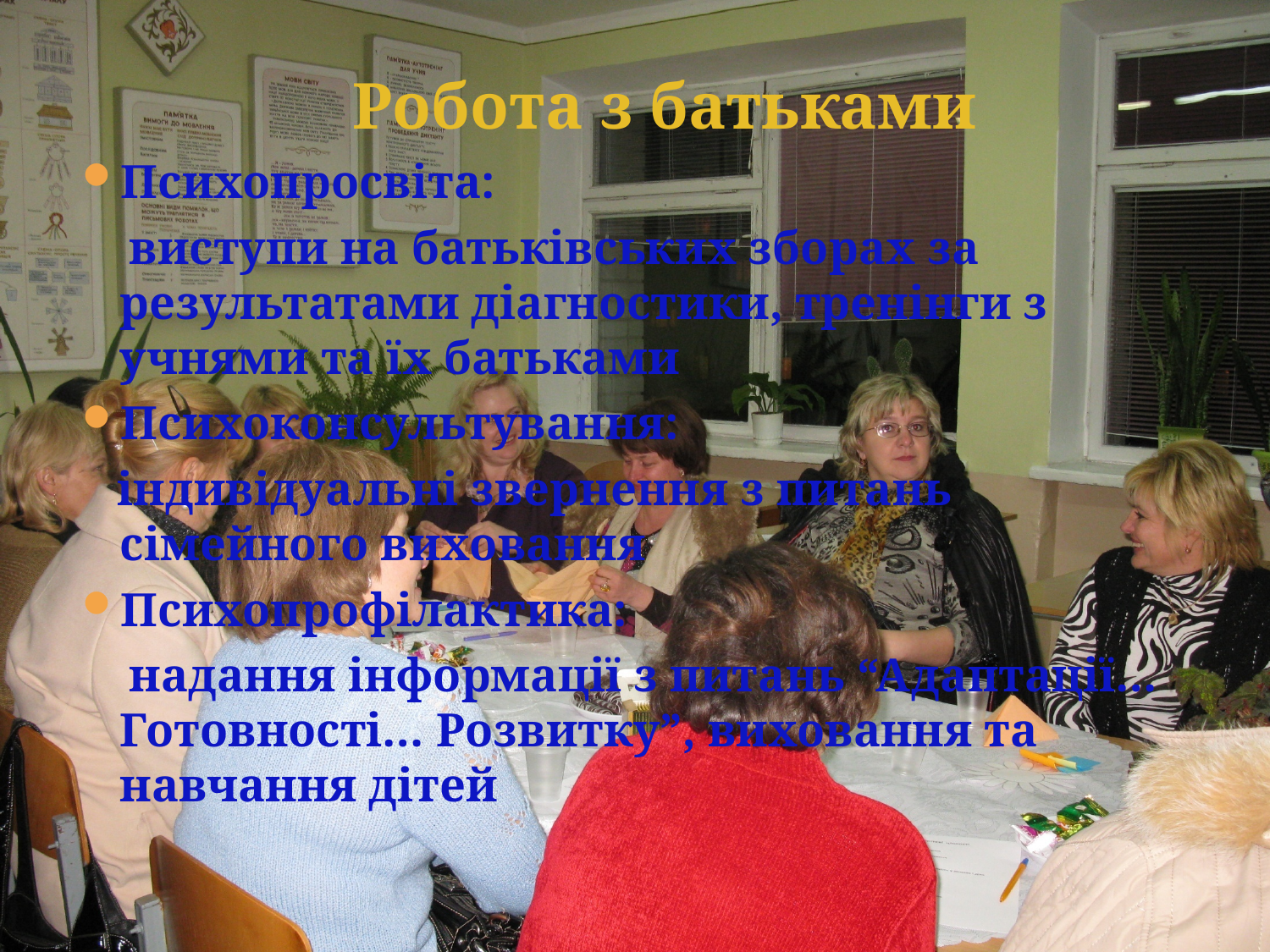

Робота з батьками
Психопросвіта:
    виступи на батьківських зборах за результатами діагностики, тренінги з учнями та їх батьками
Психоконсультування:
   індивідуальні звернення з питань сімейного виховання
Психопрофілактика:
    надання інформації з питань “Адаптації… Готовності… Розвитку”, виховання та навчання дітей